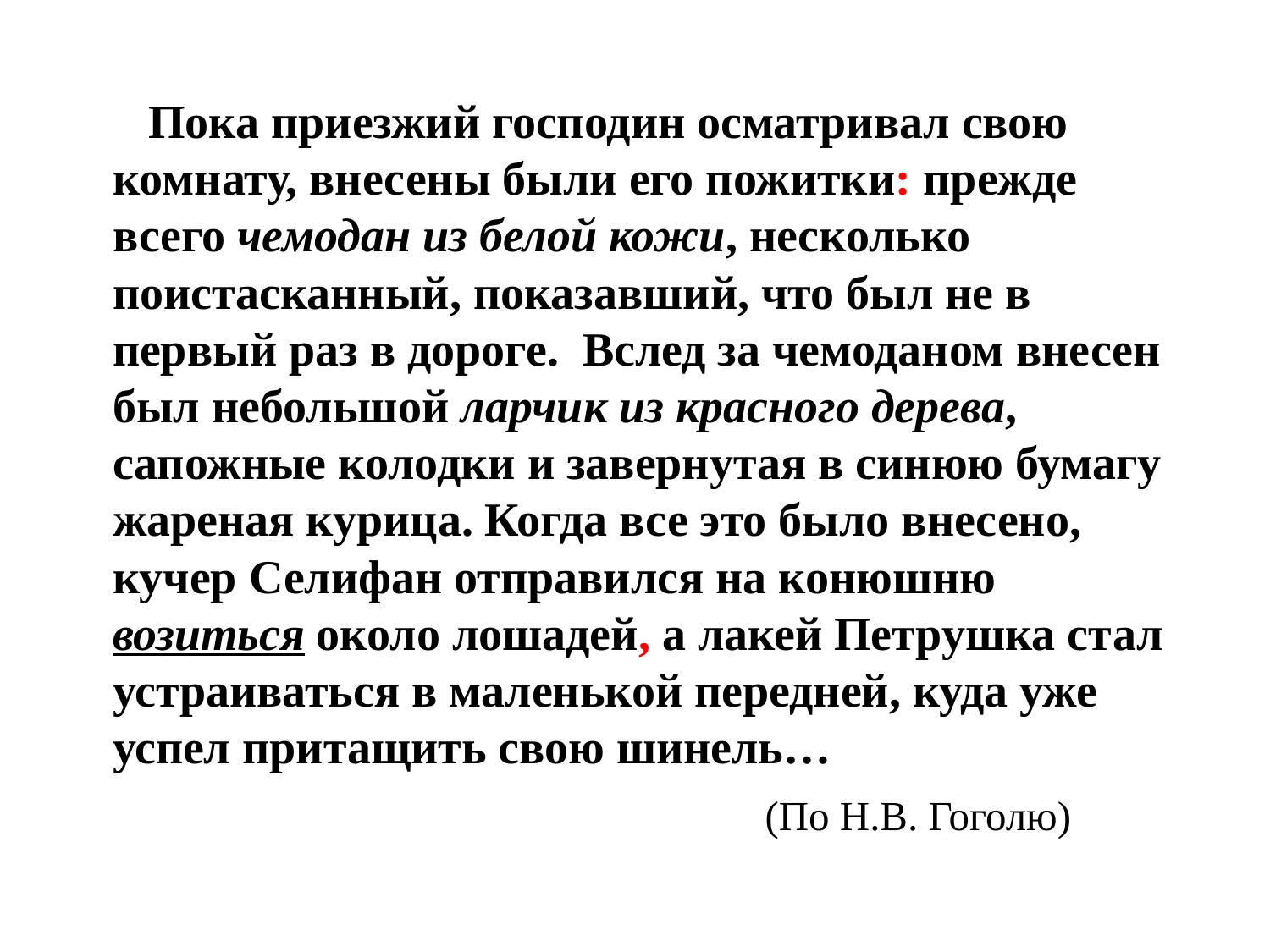

Пока приезжий господин осматривал свою комнату, внесены были его пожитки: прежде всего чемодан из белой кожи, несколько поистасканный, показавший, что был не в первый раз в дороге.  Вслед за чемоданом внесен был небольшой ларчик из красного дерева, сапожные колодки и завернутая в синюю бумагу жареная курица. Когда все это было внесено, кучер Селифан отправился на конюшню возиться около лошадей, а лакей Петрушка стал устраиваться в маленькой передней, куда уже успел притащить свою шинель…
                                                           (По Н.В. Гоголю)